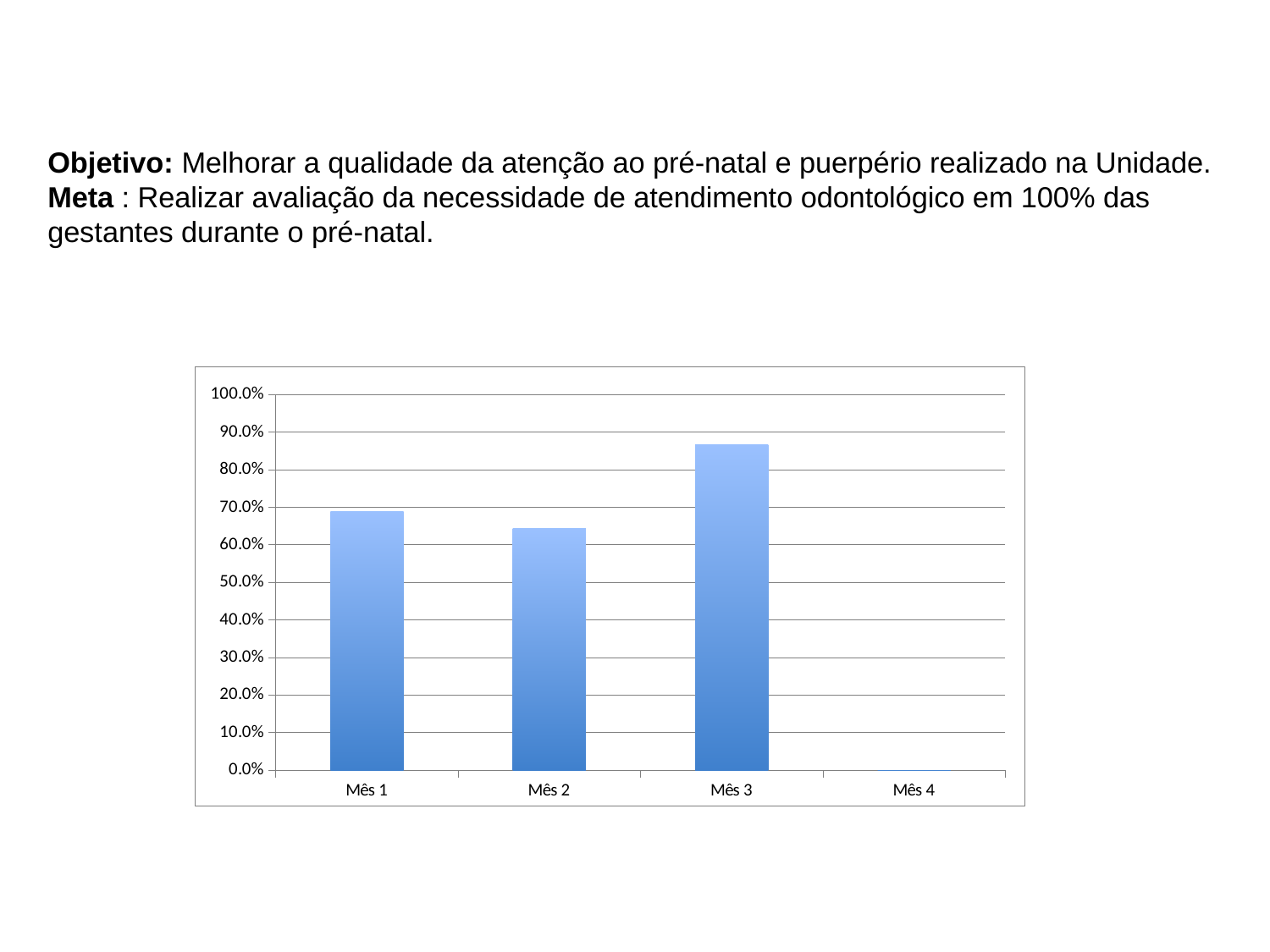

# Objetivo: Melhorar a qualidade da atenção ao pré-natal e puerpério realizado na Unidade. Meta : Realizar avaliação da necessidade de atendimento odontológico em 100% das   gestantes durante o pré-natal.

### Chart

| Category | Proporção de gestantes com avaliação de necessidade de atendimento odontológico  |
|---|---|
| Mês 1 | 0.6888888888888889 |
| Mês 2 | 0.6428571428571429 |
| Mês 3 | 0.8666666666666667 |
| Mês 4 | 0.0 |